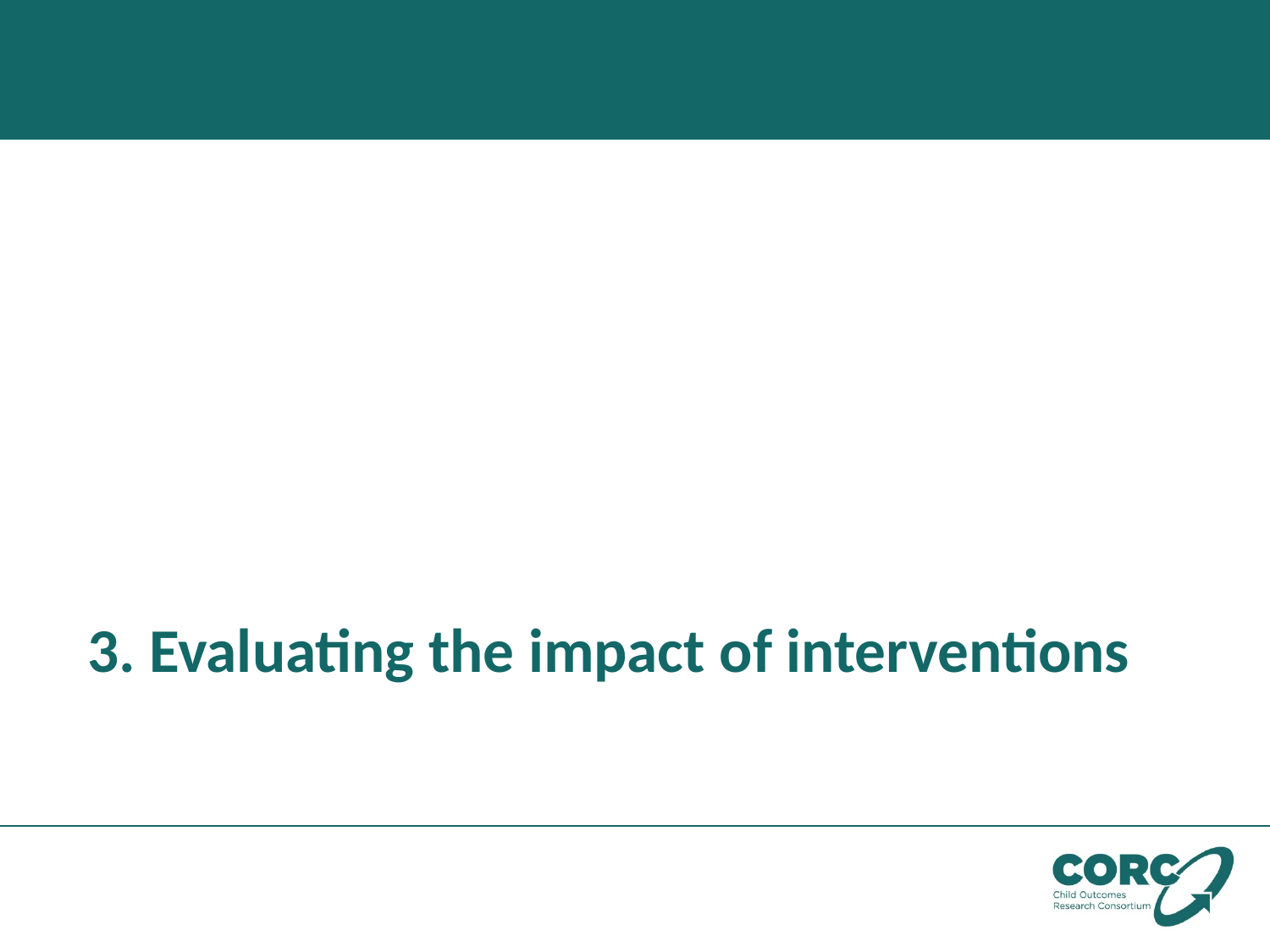

# 3. Evaluating the impact of interventions